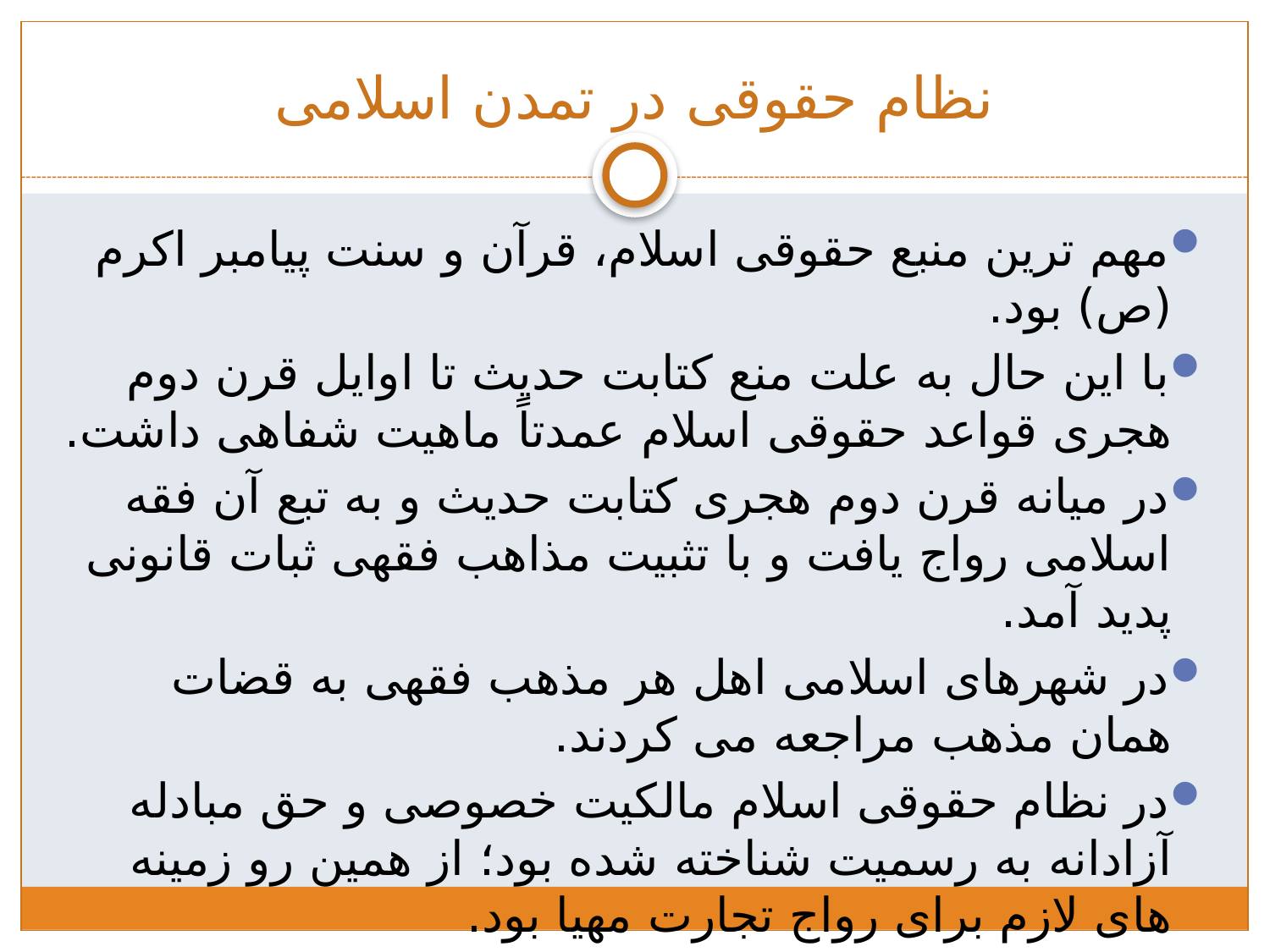

# نظام حقوقی در تمدن اسلامی
مهم ترین منبع حقوقی اسلام، قرآن و سنت پیامبر اکرم (ص) بود.
با این حال به علت منع کتابت حدیث تا اوایل قرن دوم هجری قواعد حقوقی اسلام عمدتاً ماهیت شفاهی داشت.
در میانه قرن دوم هجری کتابت حدیث و به تبع آن فقه اسلامی رواج یافت و با تثبیت مذاهب فقهی ثبات قانونی پدید آمد.
در شهرهای اسلامی اهل هر مذهب فقهی به قضات همان مذهب مراجعه می کردند.
در نظام حقوقی اسلام مالکیت خصوصی و حق مبادله آزادانه به رسمیت شناخته شده بود؛ از همین رو زمینه های لازم برای رواج تجارت مهیا بود.